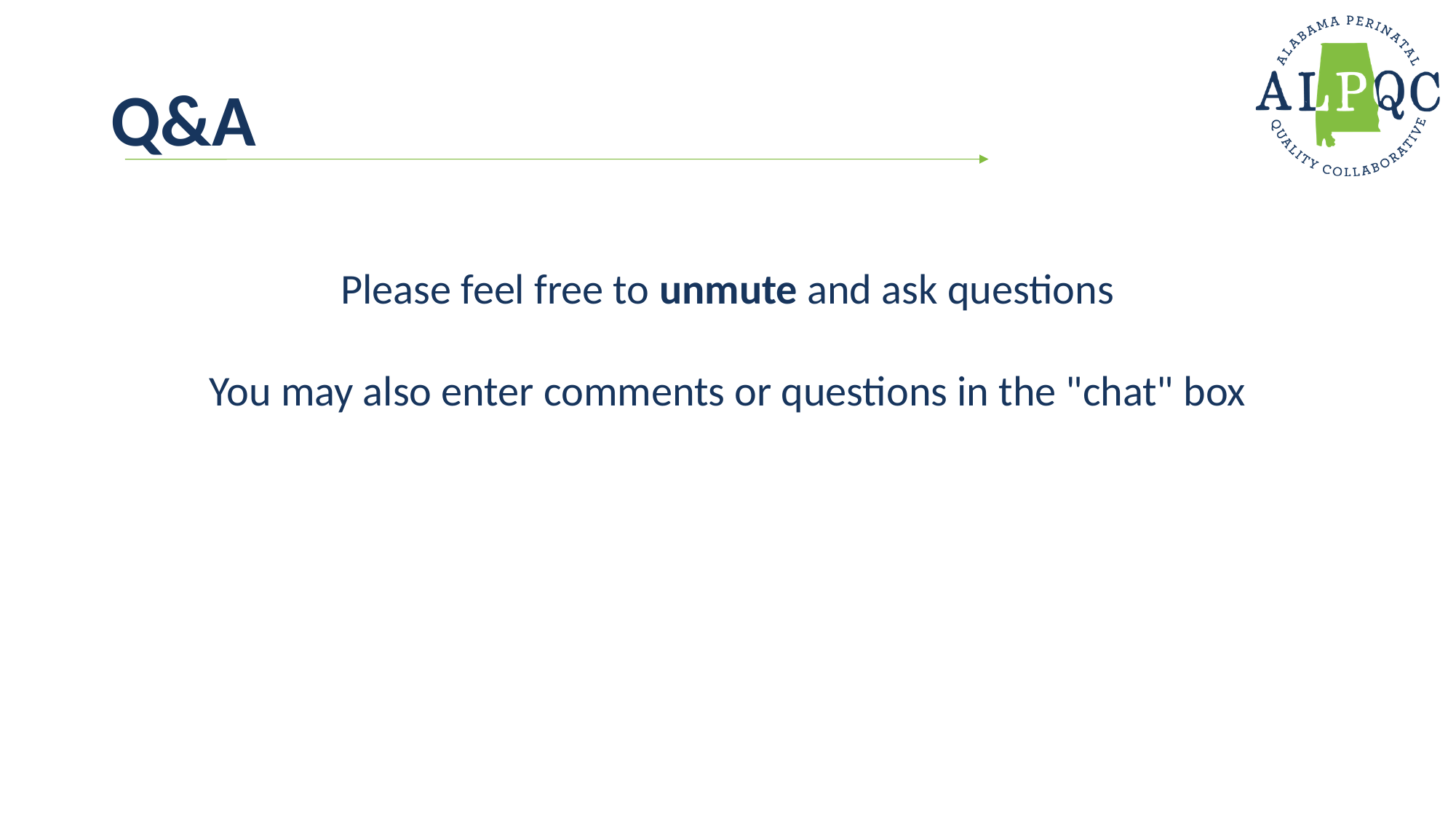

# Q&A
Please feel free to unmute and ask questions

You may also enter comments or questions in the "chat" box